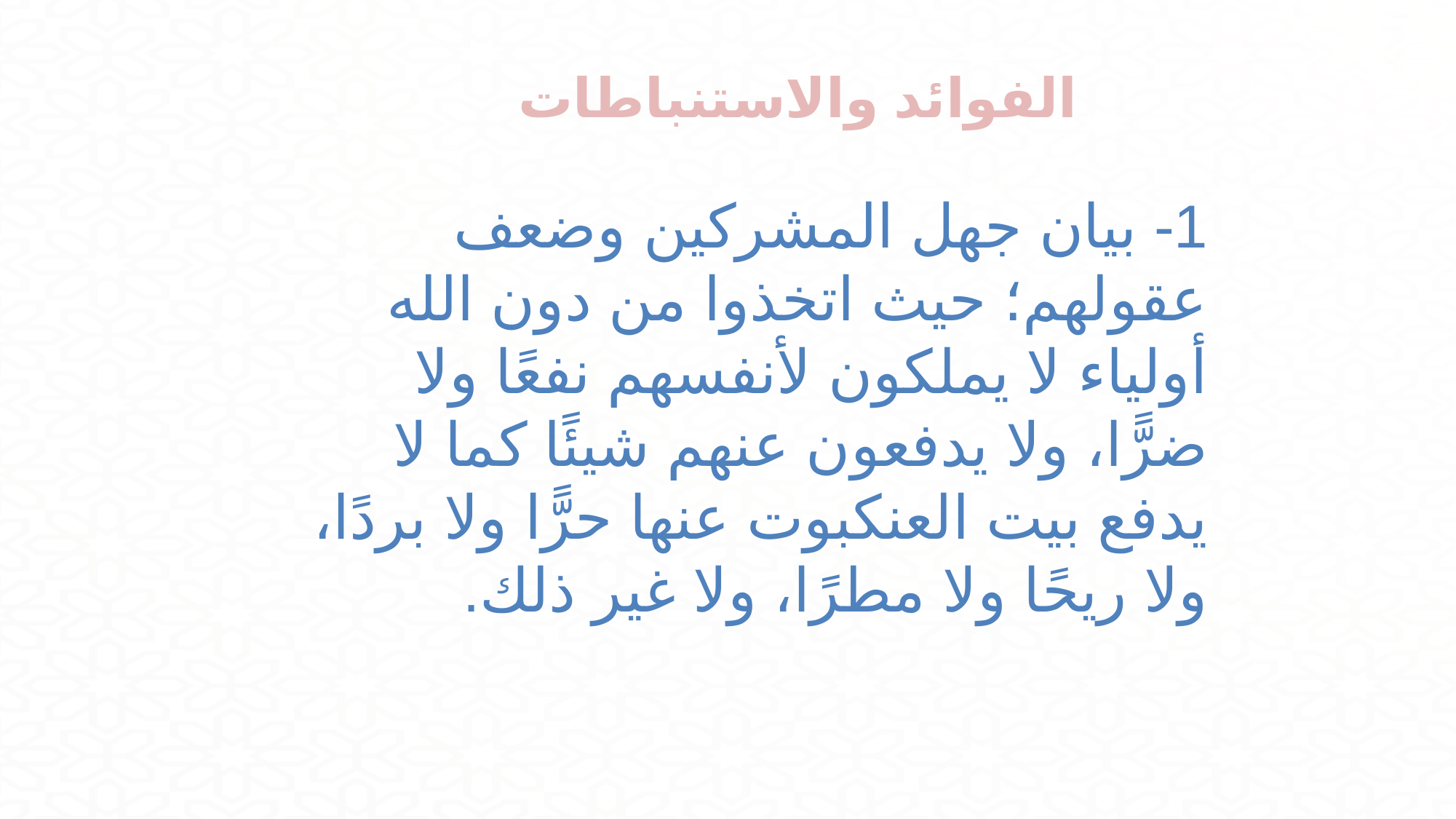

الفوائد والاستنباطات
1- بيان جهل المشركين وضعف عقولهم؛ حيث اتخذوا من دون الله أولياء لا يملكون لأنفسهم نفعًا ولا ضرًّا، ولا يدفعون عنهم شيئًا كما لا يدفع بيت العنكبوت عنها حرًّا ولا بردًا، ولا ريحًا ولا مطرًا، ولا غير ذلك.